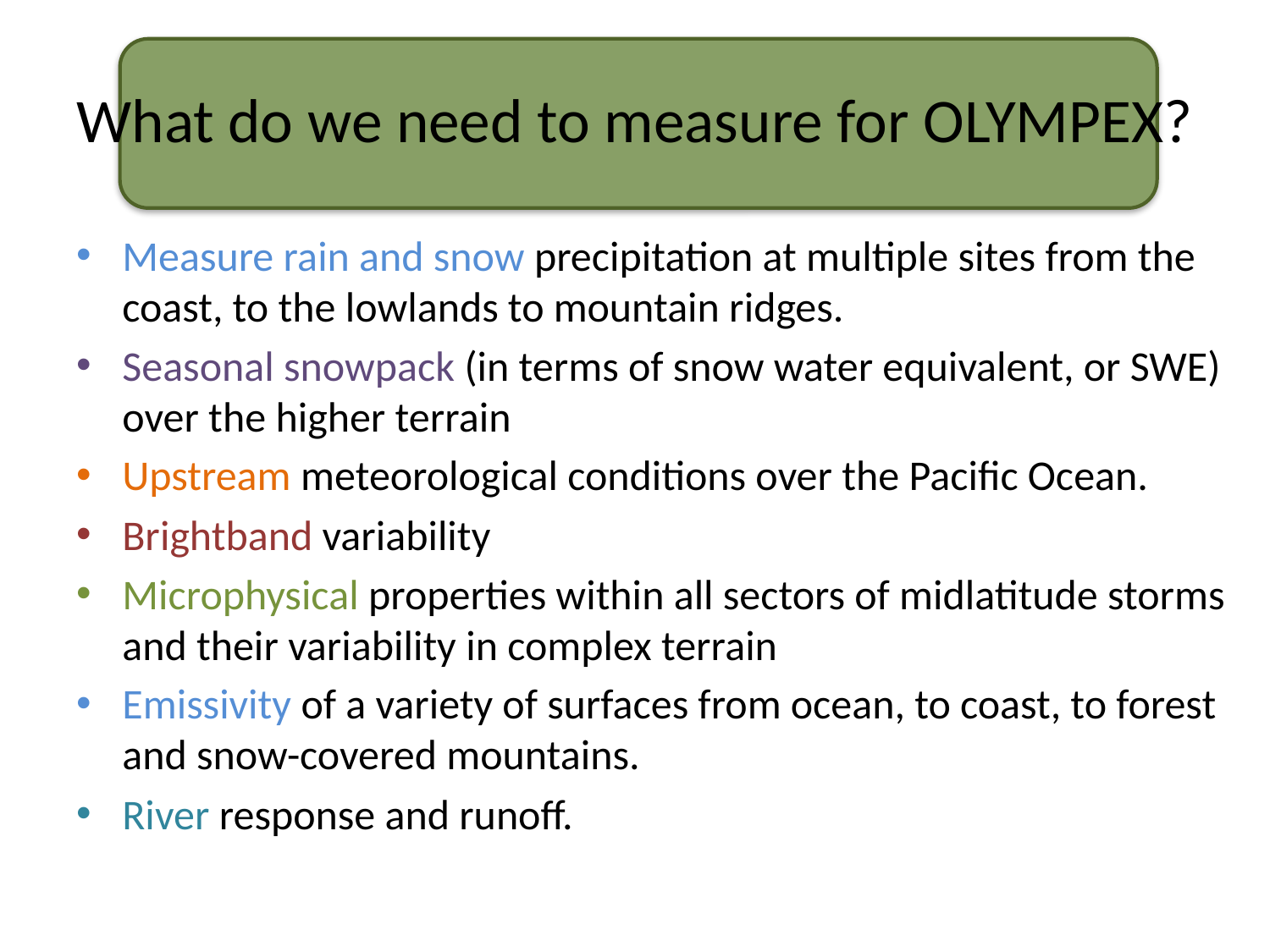

# What do we need to measure for OLYMPEX?

Measure rain and snow precipitation at multiple sites from the coast, to the lowlands to mountain ridges.
Seasonal snowpack (in terms of snow water equivalent, or SWE) over the higher terrain
Upstream meteorological conditions over the Pacific Ocean.
Brightband variability
Microphysical properties within all sectors of midlatitude storms and their variability in complex terrain
Emissivity of a variety of surfaces from ocean, to coast, to forest and snow-covered mountains.
River response and runoff.